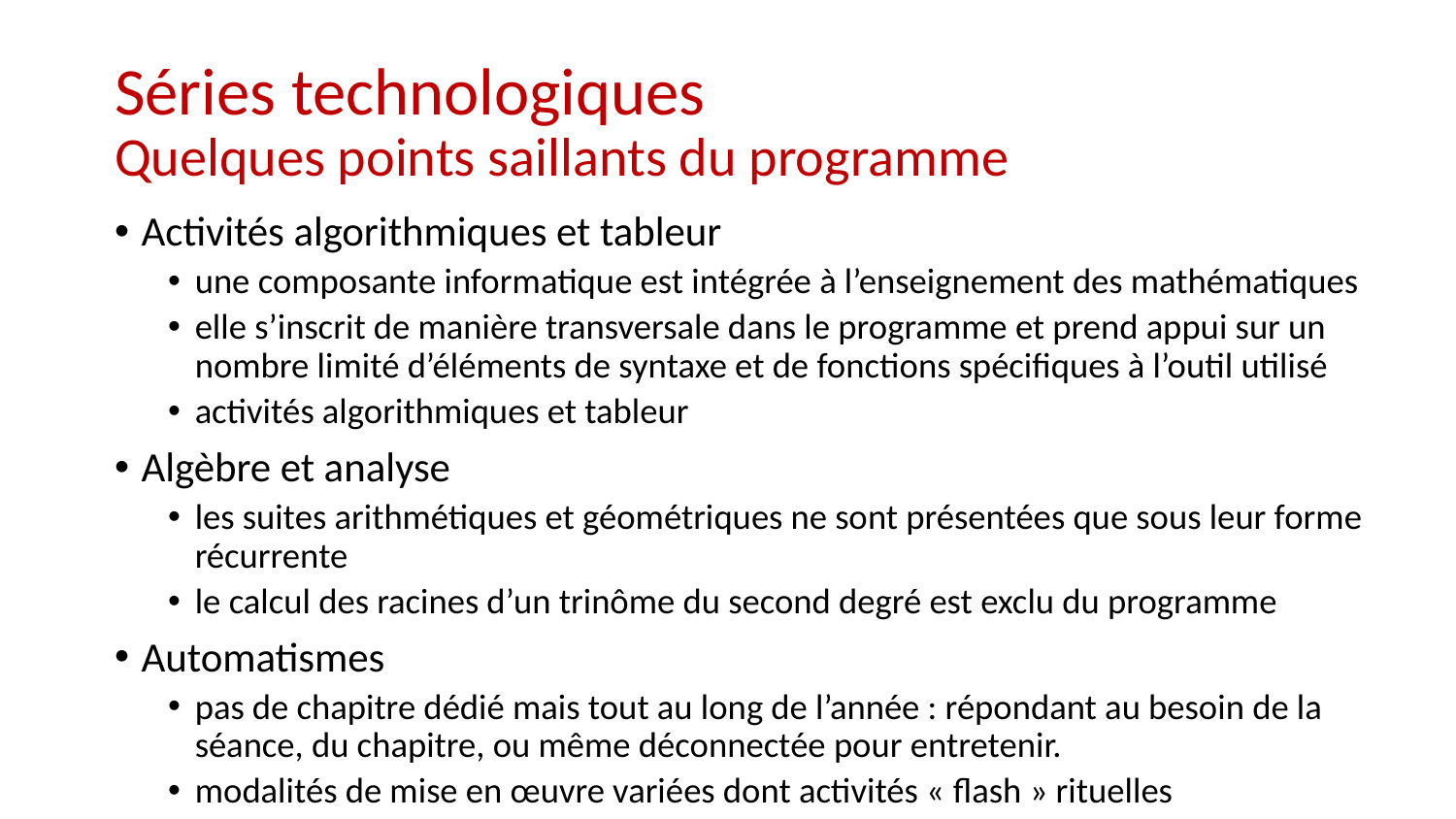

# Séries technologiques Quelques points saillants du programme
Activités algorithmiques et tableur
une composante informatique est intégrée à l’enseignement des mathématiques
elle s’inscrit de manière transversale dans le programme et prend appui sur un nombre limité d’éléments de syntaxe et de fonctions spécifiques à l’outil utilisé
activités algorithmiques et tableur
Algèbre et analyse
les suites arithmétiques et géométriques ne sont présentées que sous leur forme récurrente
le calcul des racines d’un trinôme du second degré est exclu du programme
Automatismes
pas de chapitre dédié mais tout au long de l’année : répondant au besoin de la séance, du chapitre, ou même déconnectée pour entretenir.
modalités de mise en œuvre variées dont activités « flash » rituelles